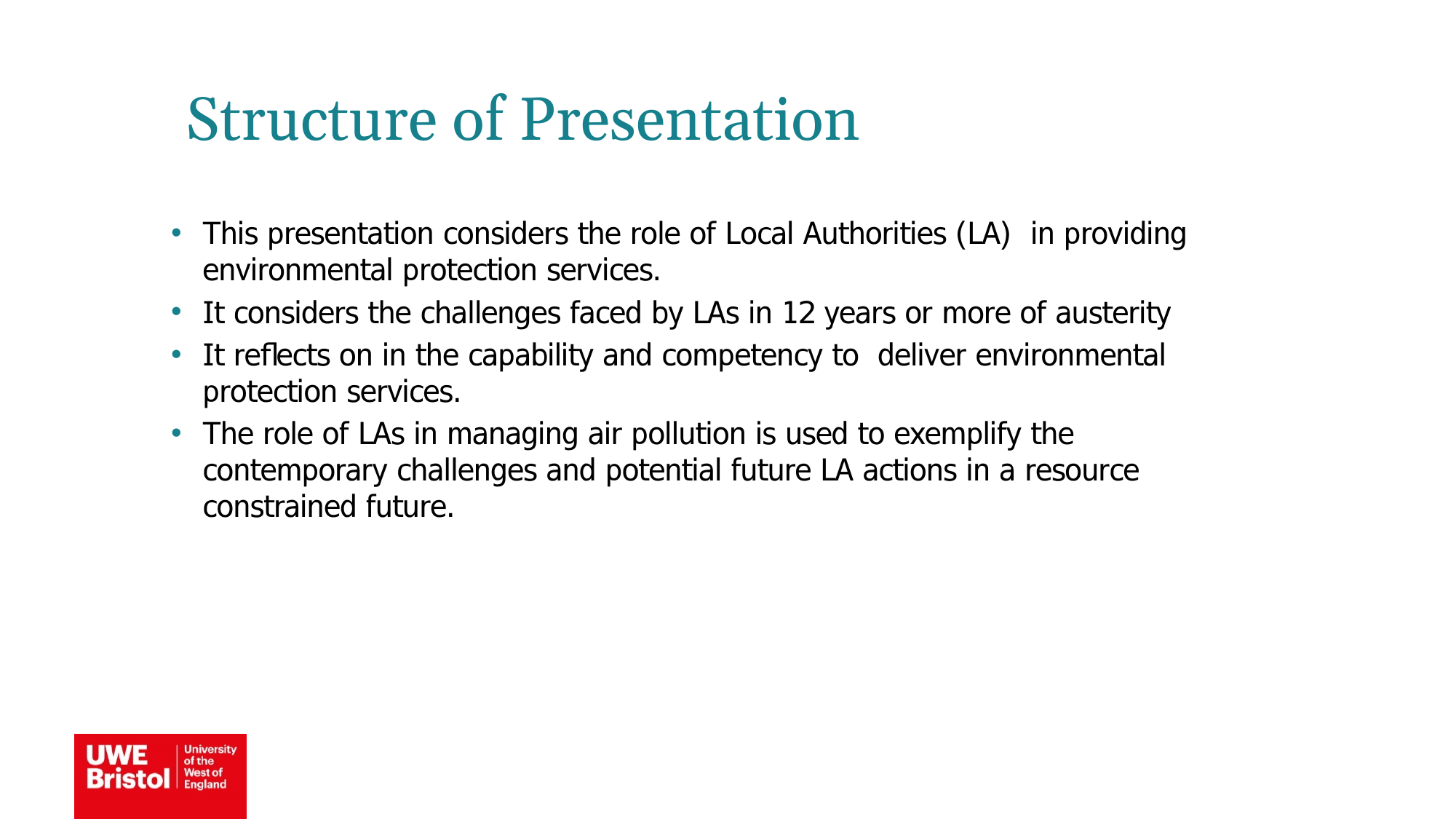

Structure of Presentation

This presentation considers the role of Local Authorities (LA)  in providing environmental protection services.
It considers the challenges faced by LAs in 12 years or more of austerity
It reflects on in the capability and competency to  deliver environmental protection services.
The role of LAs in managing air pollution is used to exemplify the contemporary challenges and potential future LA actions in a resource constrained future.